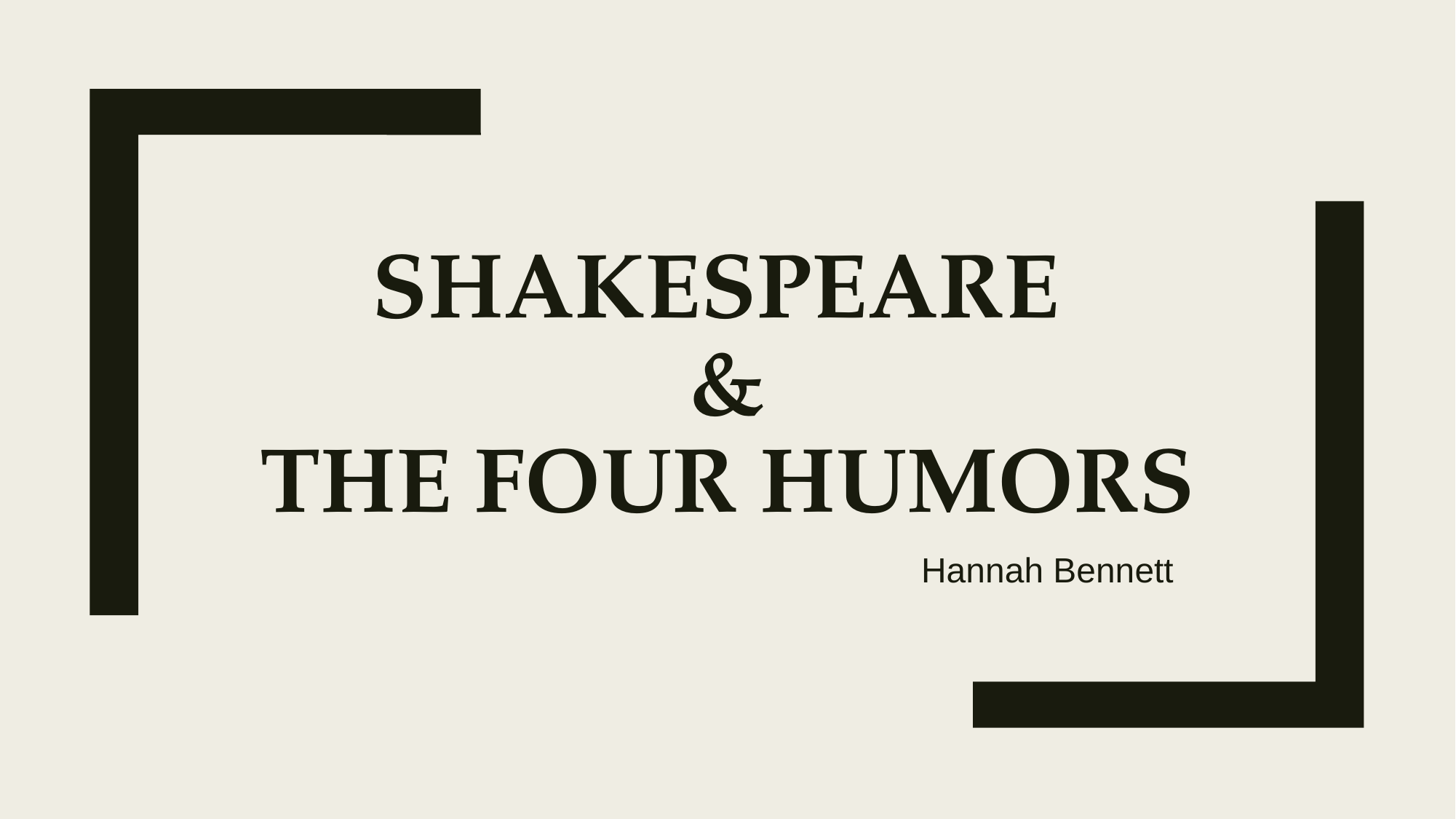

# Shakespeare & The four humors
Hannah Bennett